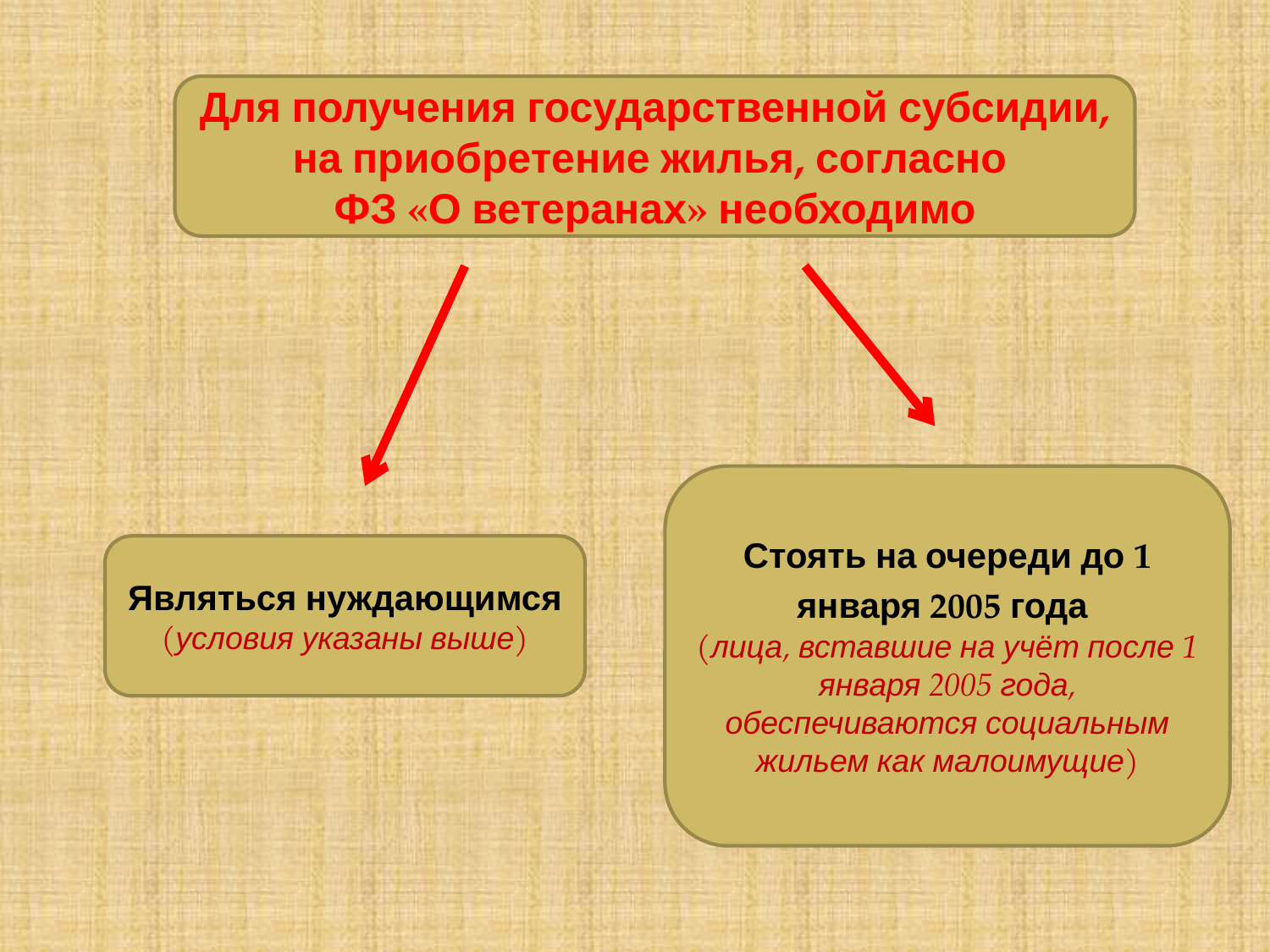

Для получения государственной субсидии, на приобретение жилья, согласно
ФЗ «О ветеранах» необходимо
Стоять на очереди до 1 января 2005 года
(лица, вставшие на учёт после 1 января 2005 года, обеспечиваются социальным жильем как малоимущие)
Являться нуждающимся (условия указаны выше)